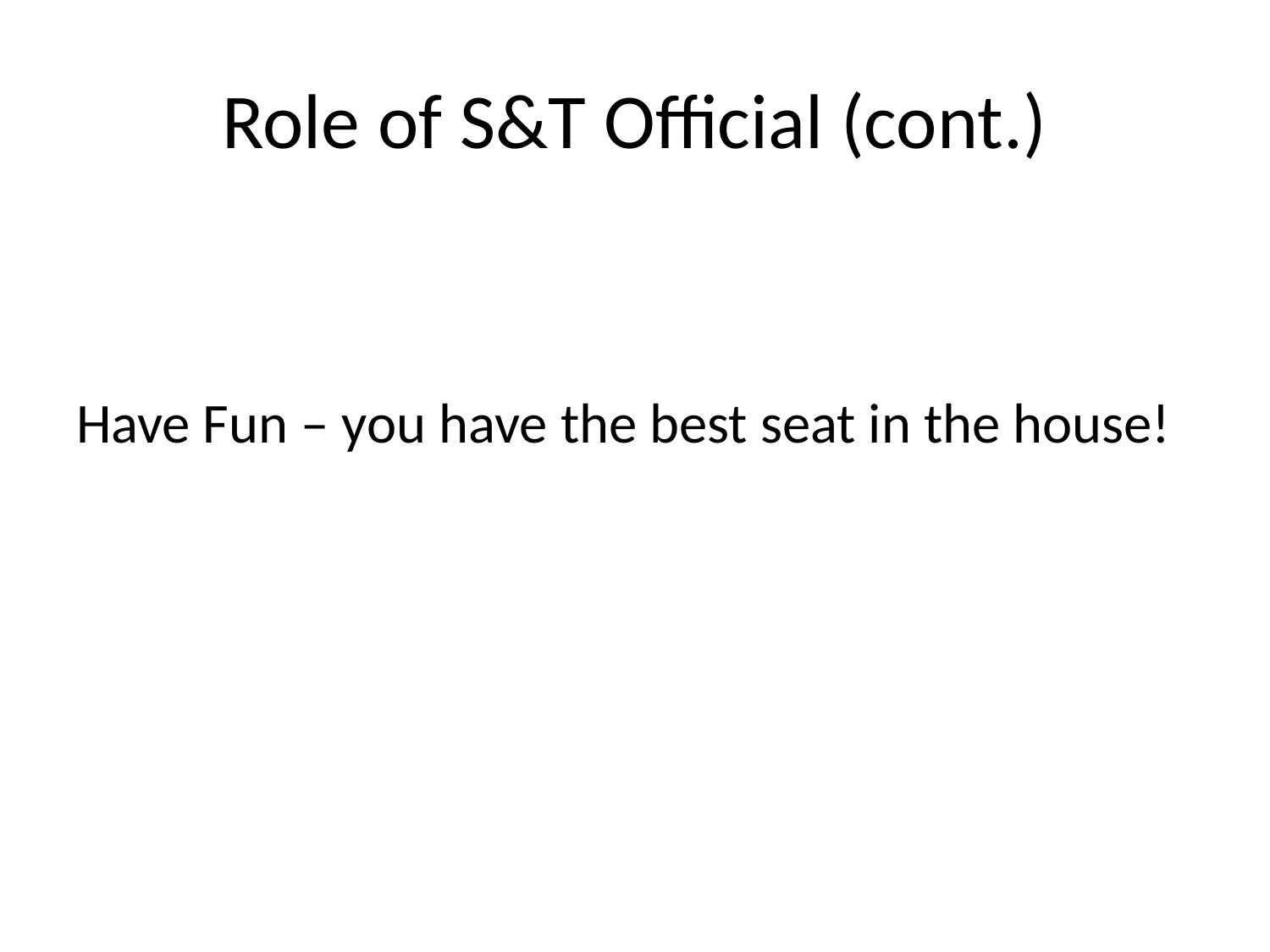

# Role of S&T Official (cont.)

Have Fun – you have the best seat in the house!